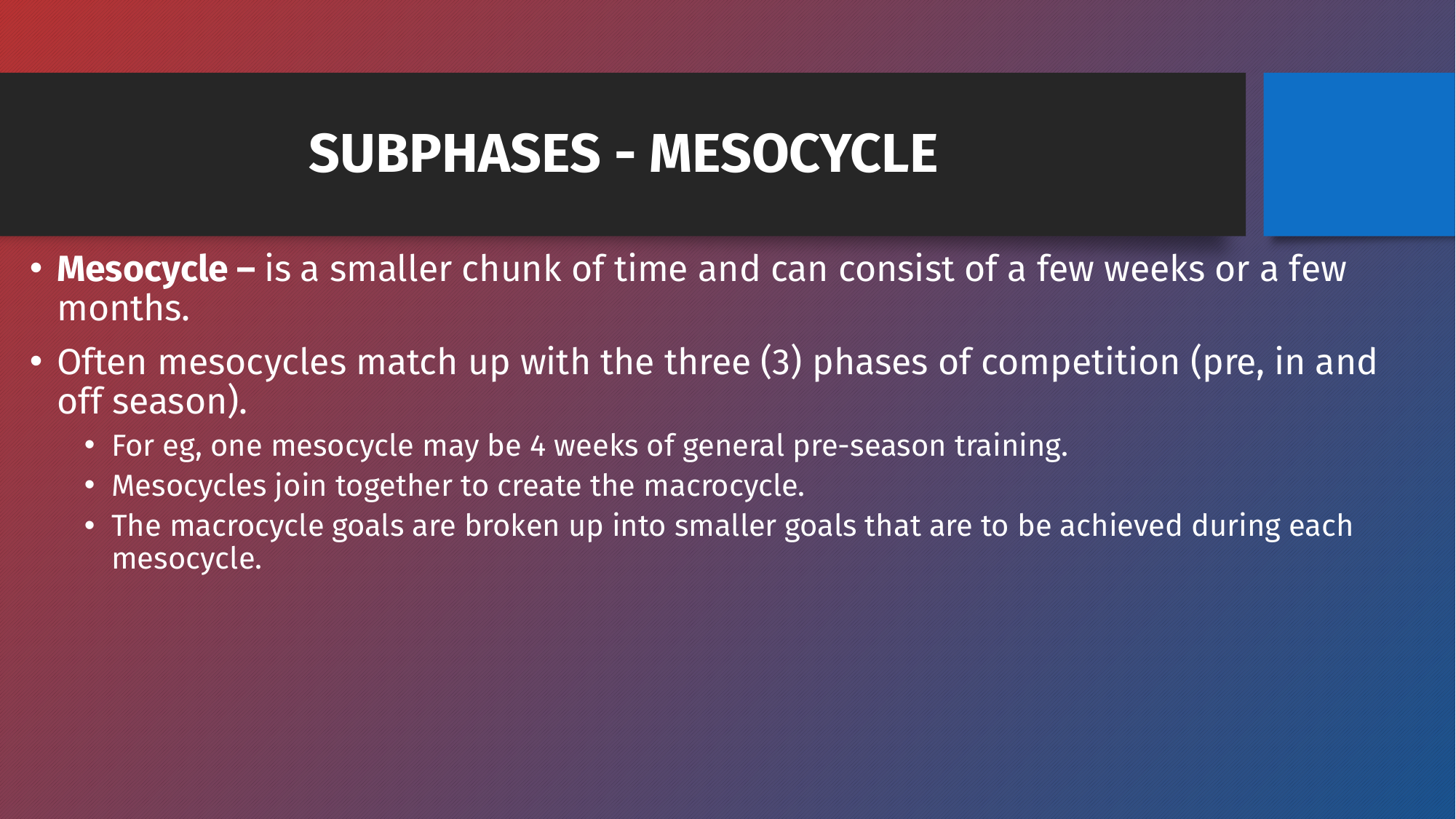

# SUBPHASES - MESOCYCLE
Mesocycle – is a smaller chunk of time and can consist of a few weeks or a few months.
Often mesocycles match up with the three (3) phases of competition (pre, in and off season).
For eg, one mesocycle may be 4 weeks of general pre-season training.
Mesocycles join together to create the macrocycle.
The macrocycle goals are broken up into smaller goals that are to be achieved during each mesocycle.